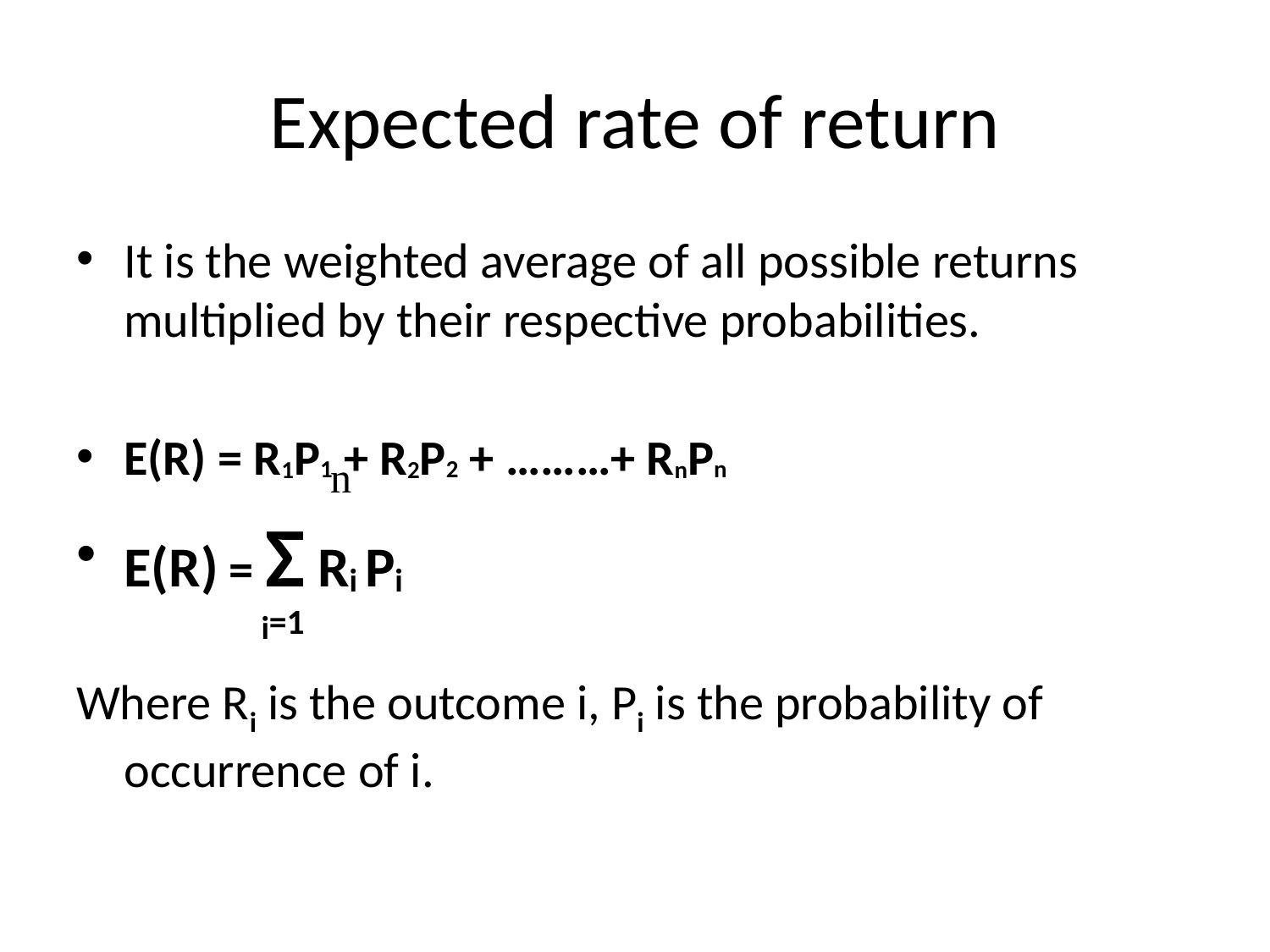

# Expected rate of return
It is the weighted average of all possible returns multiplied by their respective probabilities.

E(R) = R1P1 + R2P2 + ………+ RnPn
E(R) = Σ Ri Pi
                       i=1

Where Ri is the outcome i, Pi is the probability of occurrence of i.

 n